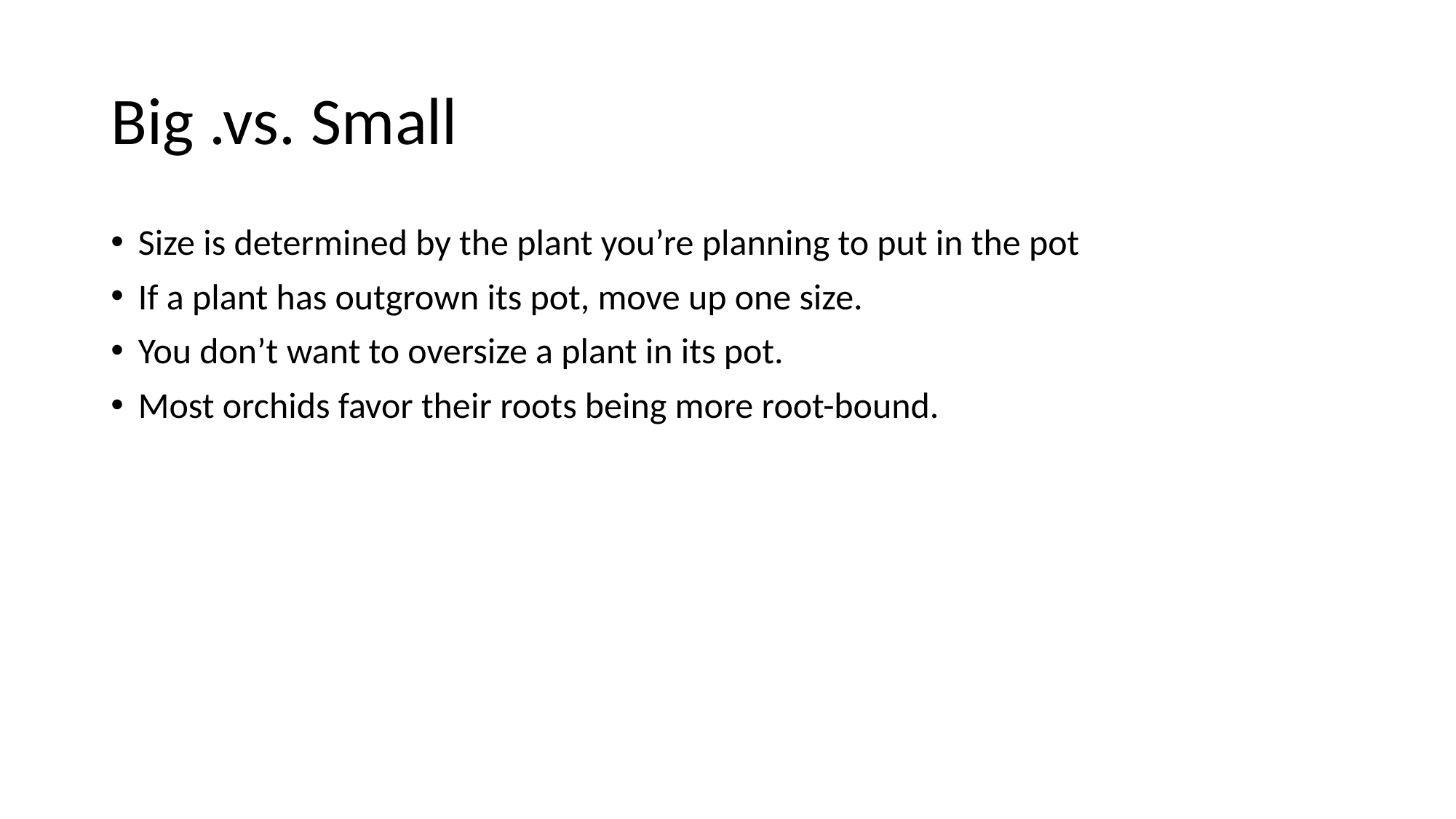

# Big .vs. Small
Size is determined by the plant you’re planning to put in the pot
If a plant has outgrown its pot, move up one size.
You don’t want to oversize a plant in its pot.
Most orchids favor their roots being more root-bound.